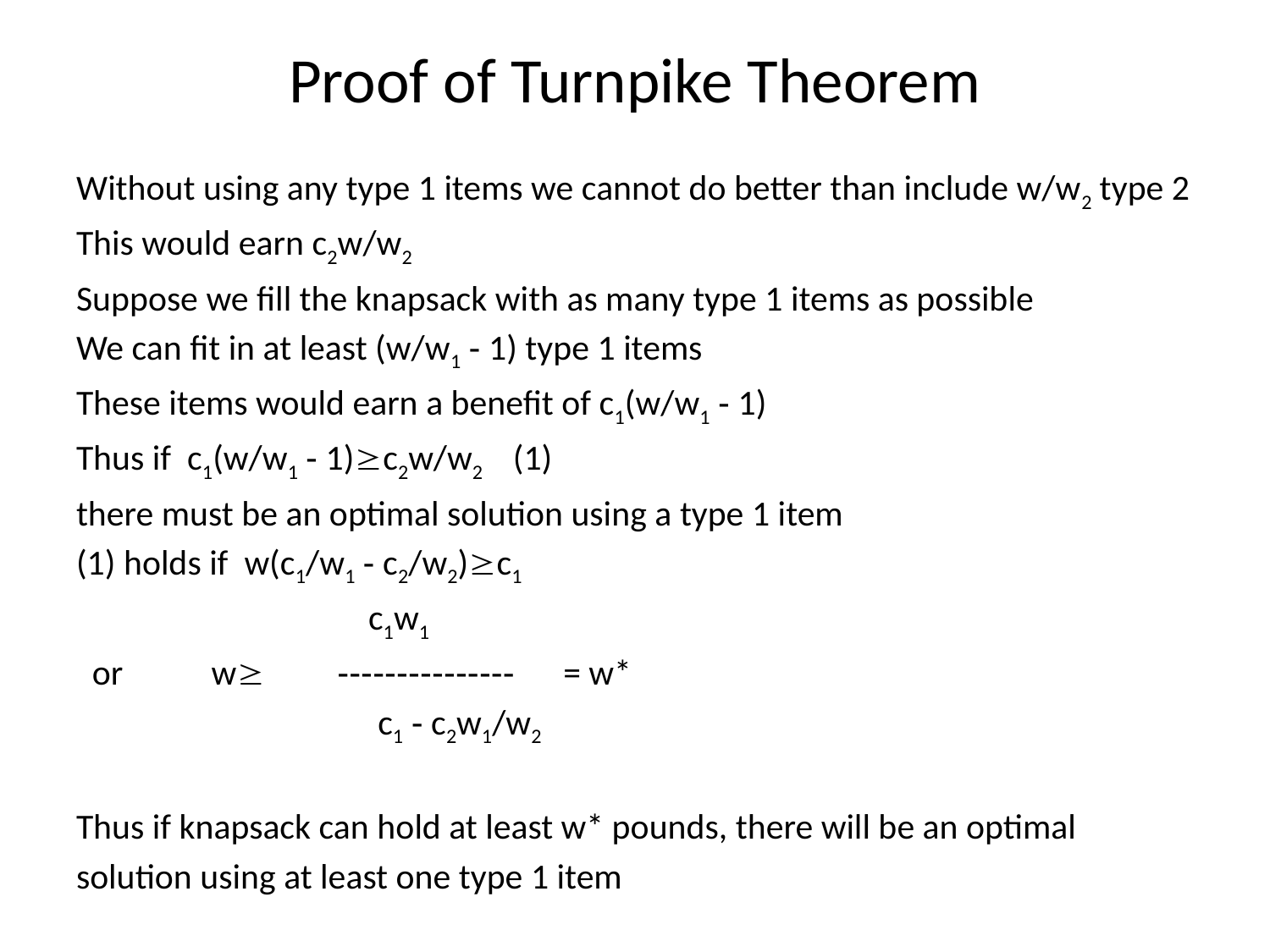

# Proof of Turnpike Theorem
Without using any type 1 items we cannot do better than include w/w2 type 2
This would earn c2w/w2
Suppose we fill the knapsack with as many type 1 items as possible
We can fit in at least (w/w1 ‑ 1) type 1 items
These items would earn a benefit of c1(w/w1 ‑ 1)
Thus if  c1(w/w1 ‑ 1)≥c2w/w2	 (1)
there must be an optimal solution using a type 1 item
(1) holds if  w(c1/w1 ‑ c2/w2)≥c1
                                              c1w1
  or           w≥         ‑‑‑‑‑‑‑‑‑‑‑‑‑‑‑      = w*
			c1 ‑ c2w1/w2

Thus if knapsack can hold at least w* pounds, there will be an optimal
solution using at least one type 1 item